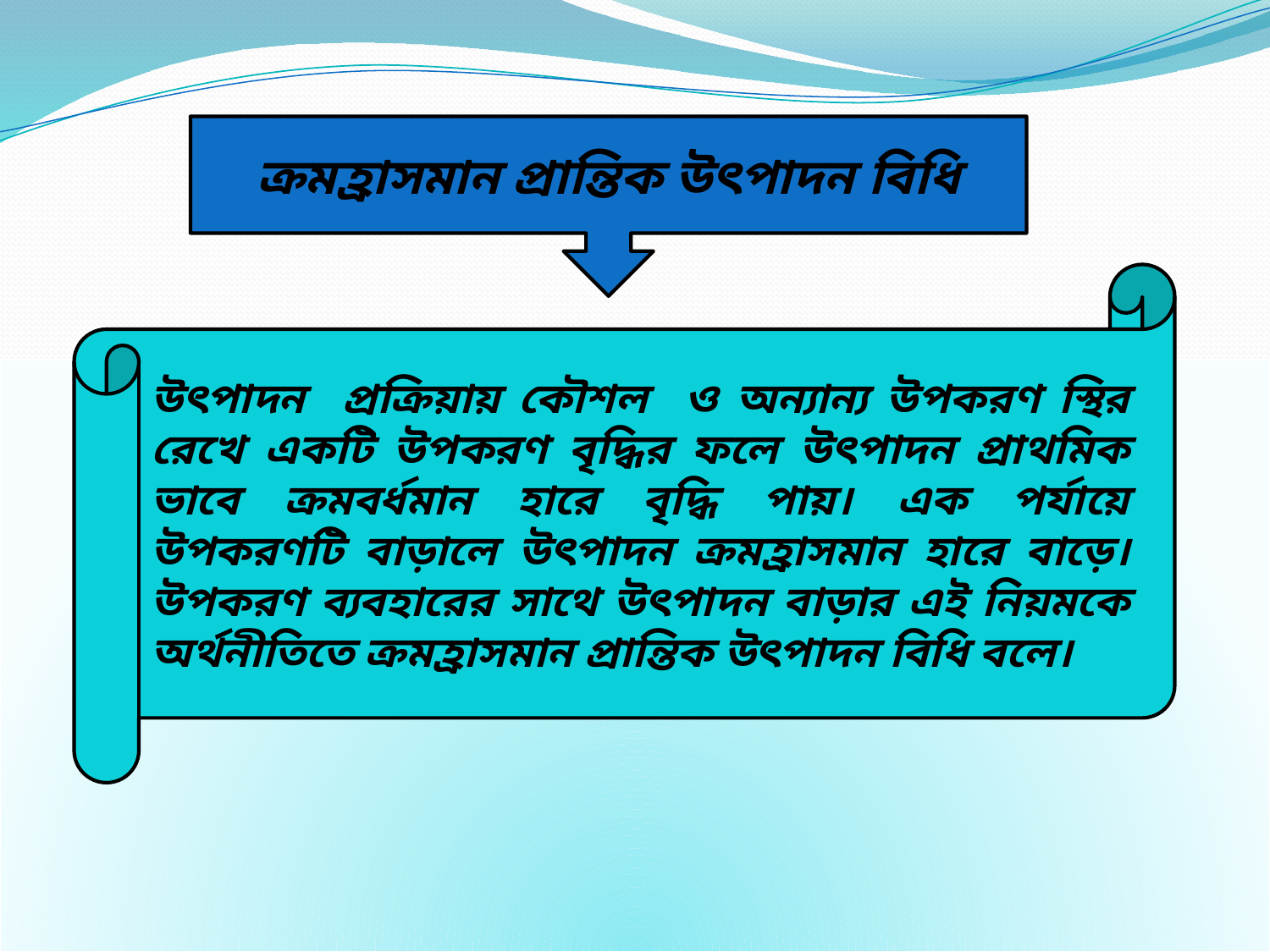

ক্রমহ্রাসমান প্রান্তিক উৎপাদন বিধি
উৎপাদন  প্রক্রিয়ায় কৌশল  ও অন্যান্য উপকরণ স্থির রেখে একটি উপকরণ বৃদ্ধির ফলে উৎপাদন প্রাথমিক ভাবে ক্রমবর্ধমান হারে বৃদ্ধি পায়। এক পর্যায়ে উপকরণটি বাড়ালে উৎপাদন ক্রমহ্রাসমান হারে বাড়ে।উপকরণ ব্যবহারের সাথে উৎপাদন বাড়ার এই নিয়মকে অর্থনীতিতে ক্রমহ্রাসমান প্রান্তিক উৎপাদন বিধি বলে।